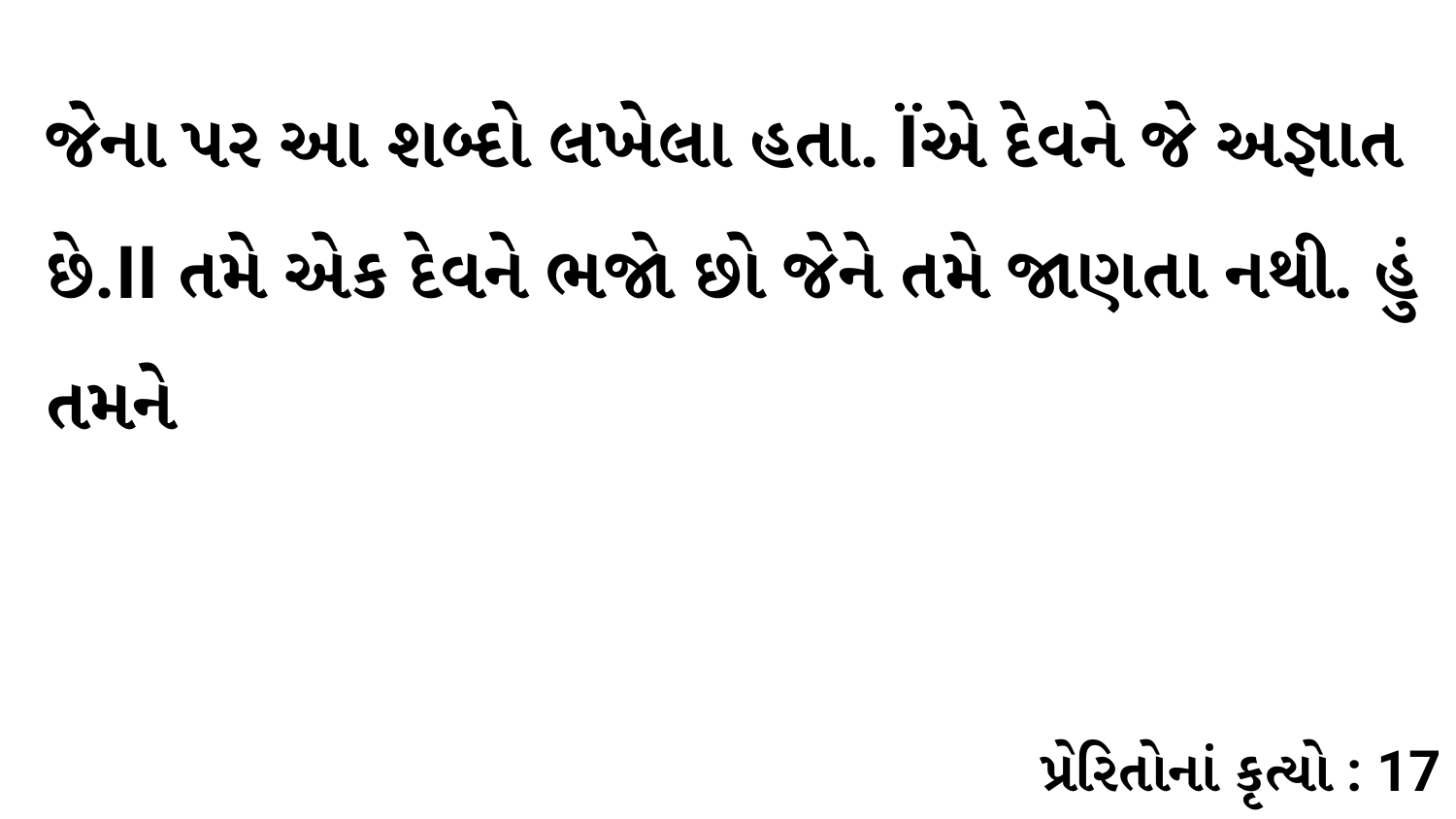

જેના પર આ શબ્દો લખેલા હતા. Їએ દેવને જે અજ્ઞાત છે.ІІ તમે એક દેવને ભજો છો જેને તમે જાણતા નથી. હું તમને
પ્રેરિતોનાં કૃત્યો : 17